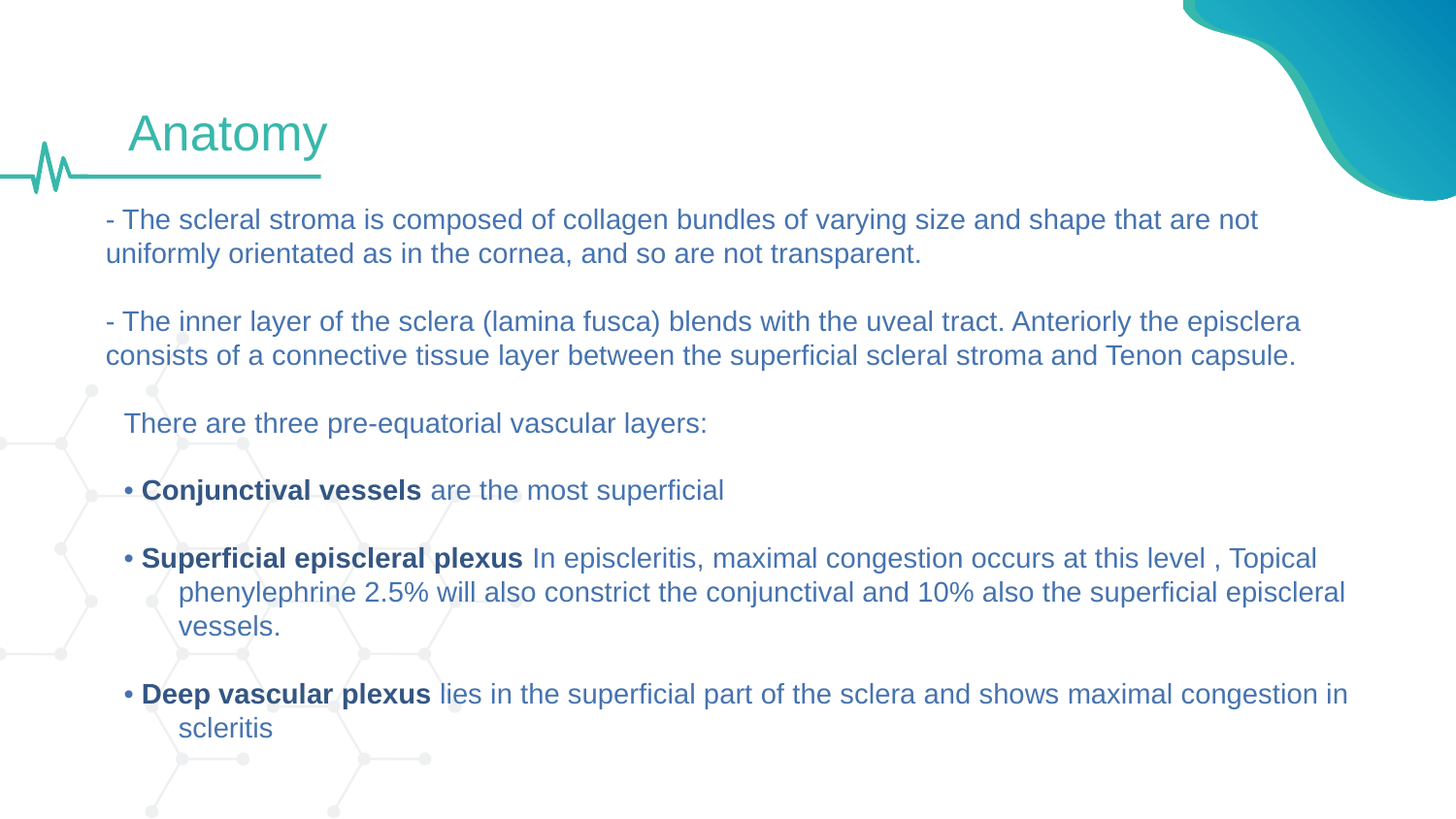

# Anatomy
- The scleral stroma is composed of collagen bundles of varying size and shape that are not uniformly orientated as in the cornea, and so are not transparent.

- The inner layer of the sclera (lamina fusca) blends with the uveal tract. Anteriorly the episclera consists of a connective tissue layer between the superficial scleral stroma and Tenon capsule.

There are three pre-equatorial vascular layers:

• Conjunctival vessels are the most superficial

• Superficial episcleral plexus In episcleritis, maximal congestion occurs at this level , Topical phenylephrine 2.5% will also constrict the conjunctival and 10% also the superficial episcleral vessels.

• Deep vascular plexus lies in the superficial part of the sclera and shows maximal congestion in scleritis